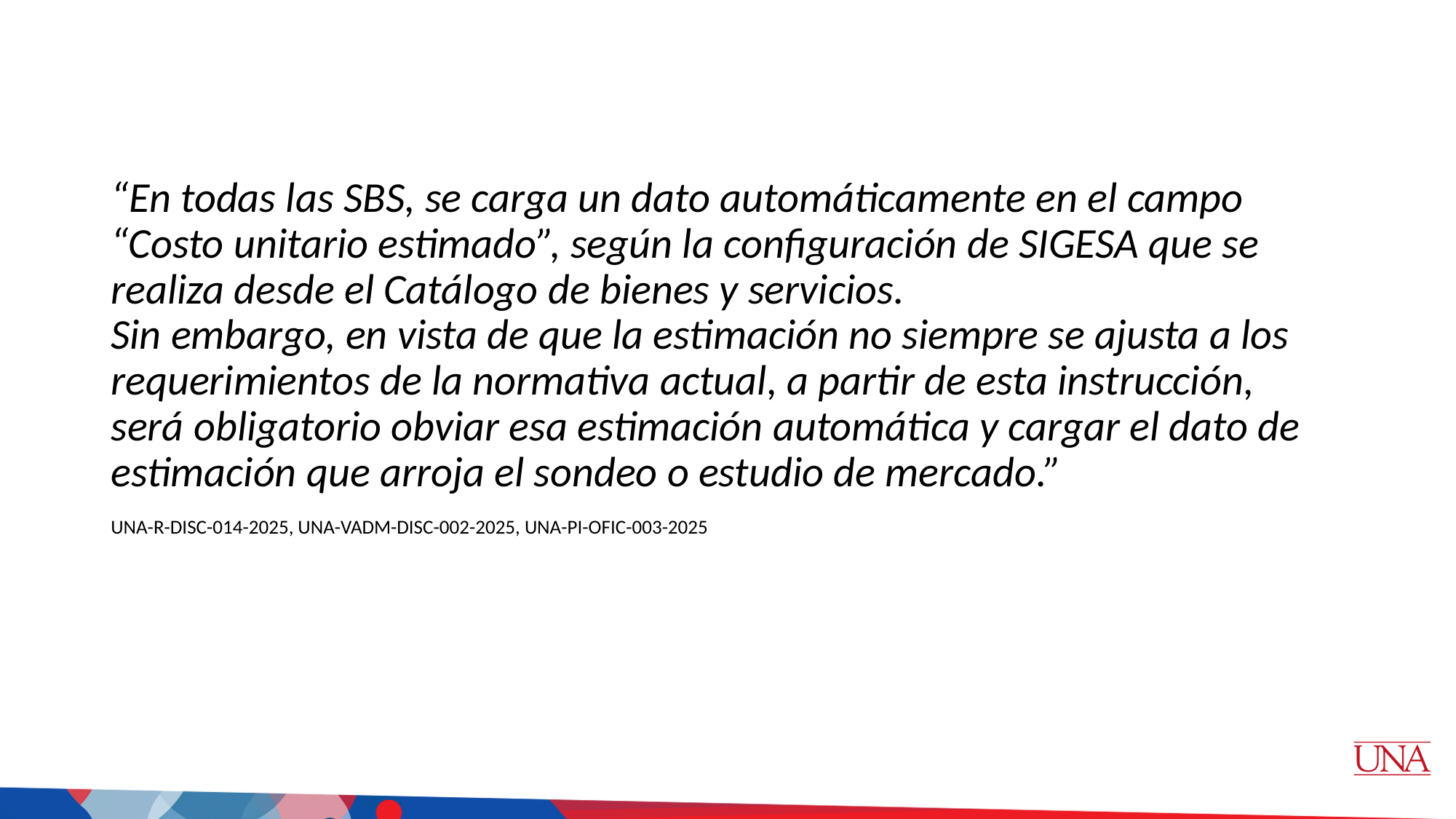

# “En todas las SBS, se carga un dato automáticamente en el campo “Costo unitario estimado”, según la configuración de SIGESA que se realiza desde el Catálogo de bienes y servicios. Sin embargo, en vista de que la estimación no siempre se ajusta a los requerimientos de la normativa actual, a partir de esta instrucción, será obligatorio obviar esa estimación automática y cargar el dato de estimación que arroja el sondeo o estudio de mercado.” UNA-R-DISC-014-2025, UNA-VADM-DISC-002-2025, UNA-PI-OFIC-003-2025